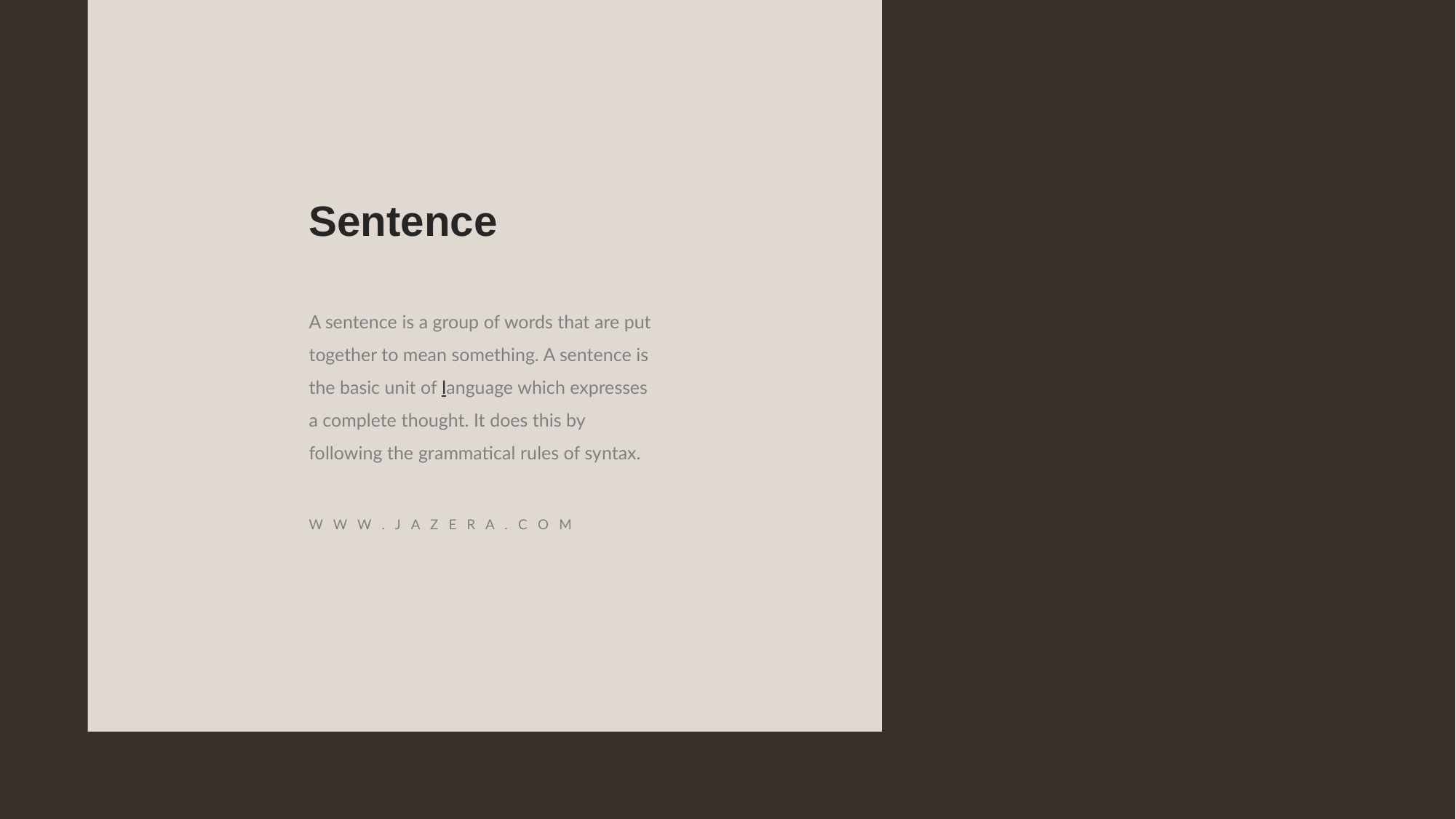

Sentence
A sentence is a group of words that are put together to mean something. A sentence is the basic unit of language which expresses a complete thought. It does this by following the grammatical rules of syntax.
W   W   W   .   J   A   Z   E   R   A   .   C   O   M